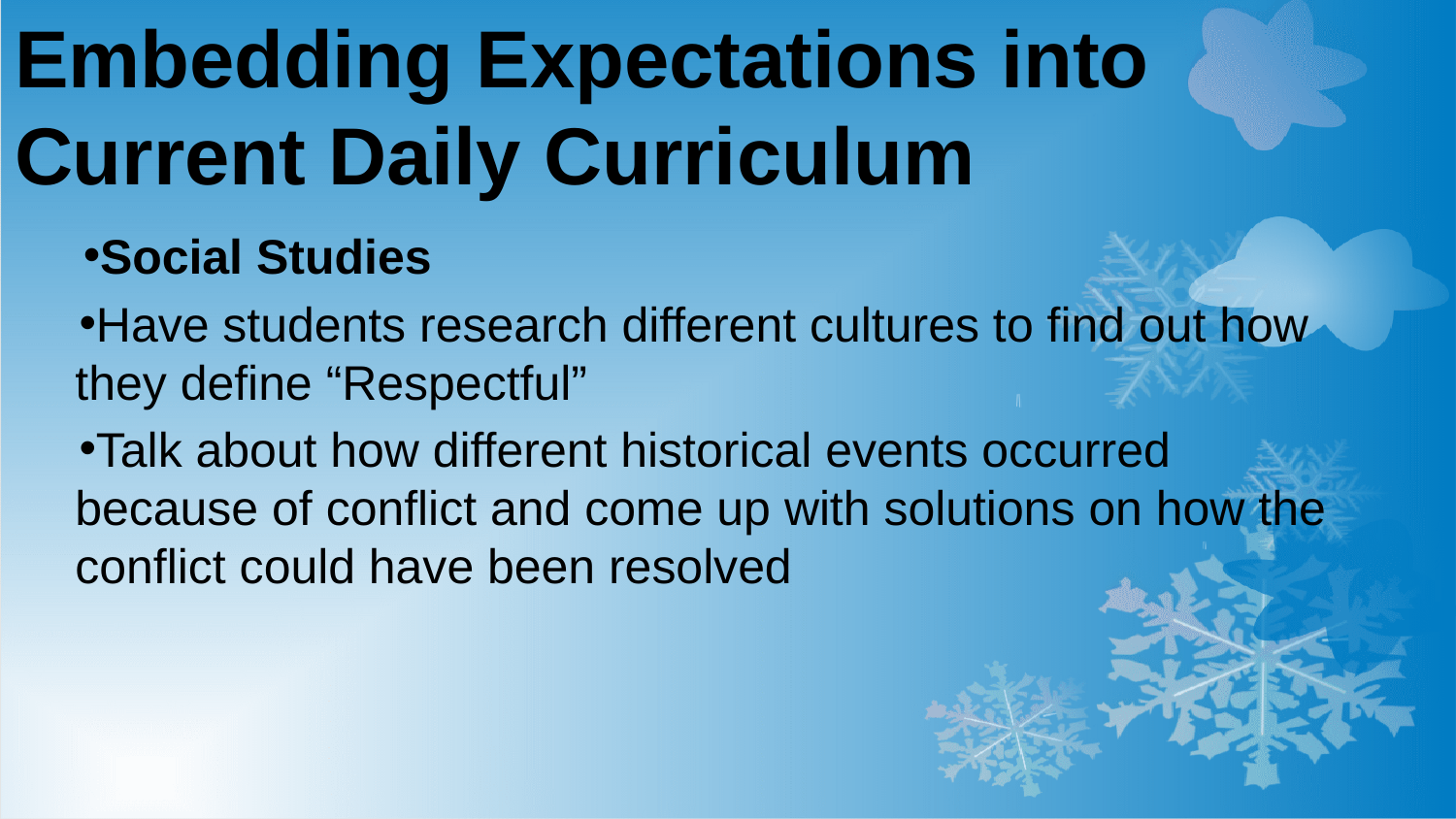

Embedding Expectations into
Current Daily Curriculum
Social Studies
Have students research different cultures to find out how they define “Respectful”
Talk about how different historical events occurred because of conflict and come up with solutions on how the conflict could have been resolved